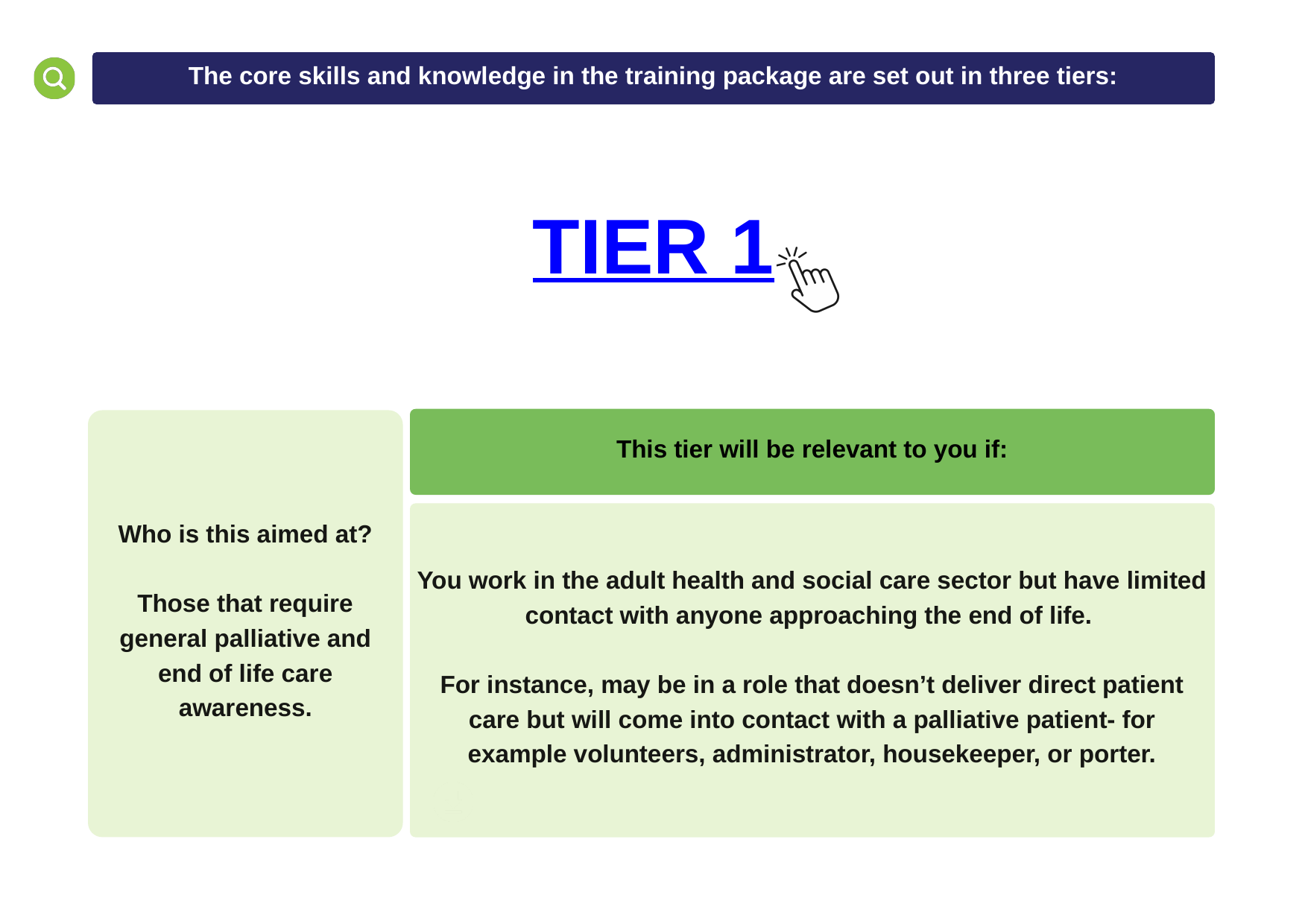

The core skills and knowledge in the training package are set out in three tiers:

TIER 1

This tier will be relevant to you if:

Who is this aimed at?

Those that require general palliative and end of life care awareness.

You work in the adult health and social care sector but have limited contact with anyone approaching the end of life.

For instance, may be in a role that doesn’t deliver direct patient care but will come into contact with a palliative patient- for example volunteers, administrator, housekeeper, or porter.